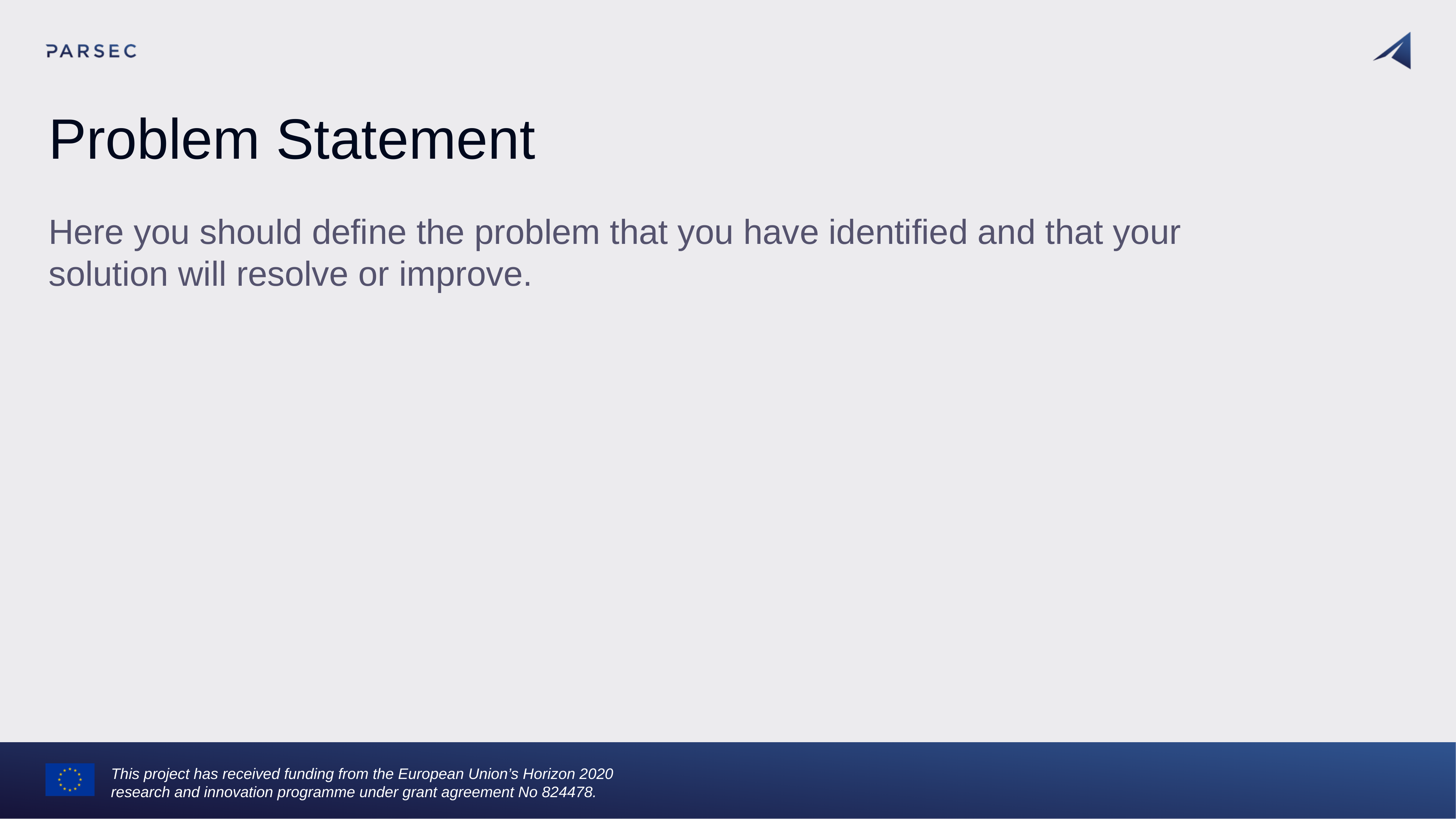

# Problem Statement
Here you should define the problem that you have identified and that your solution will resolve or improve.